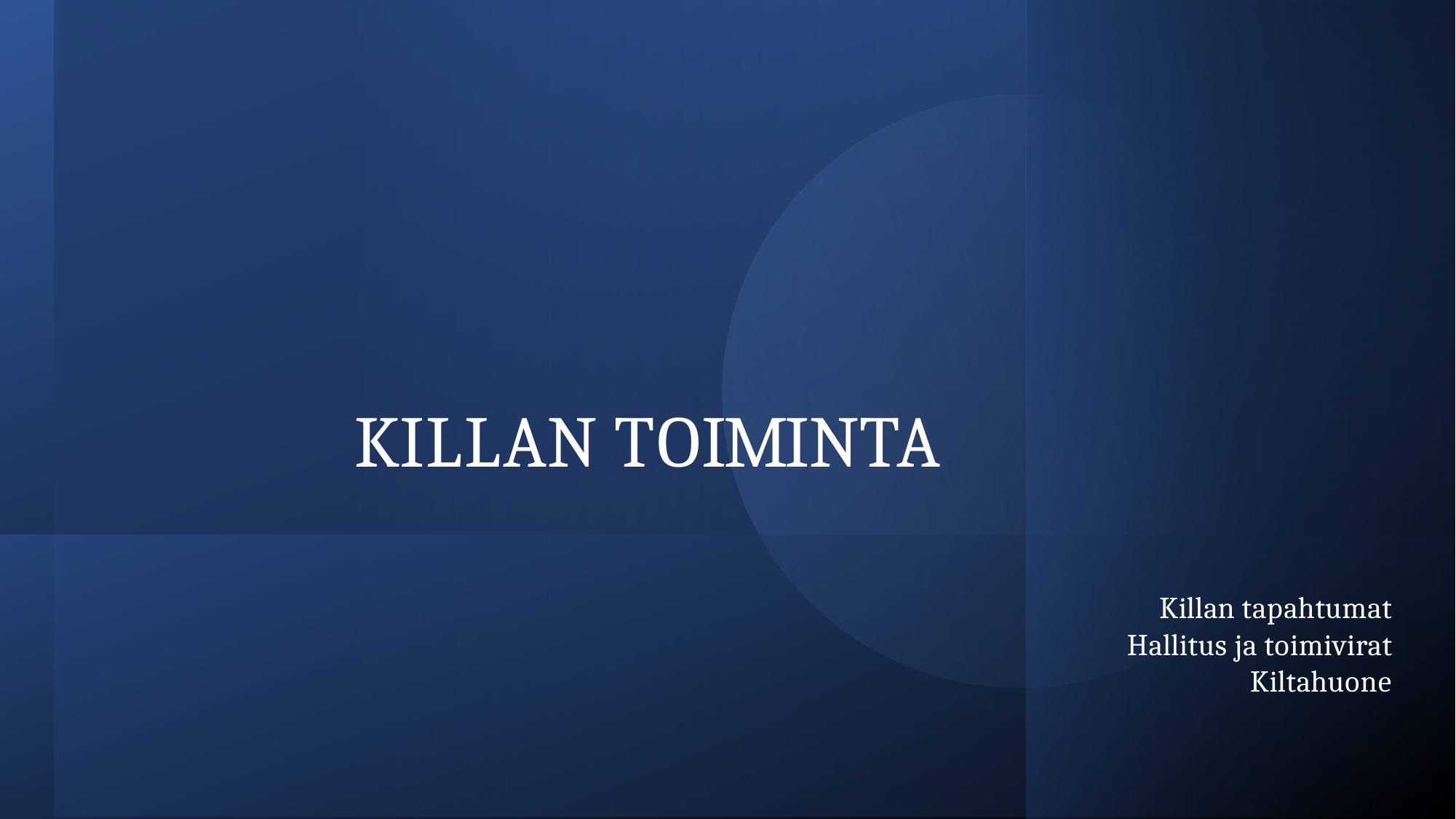

# KILLAN TOIMINTA

Killan tapahtumat
Hallitus ja toimivirat
Kiltahuone